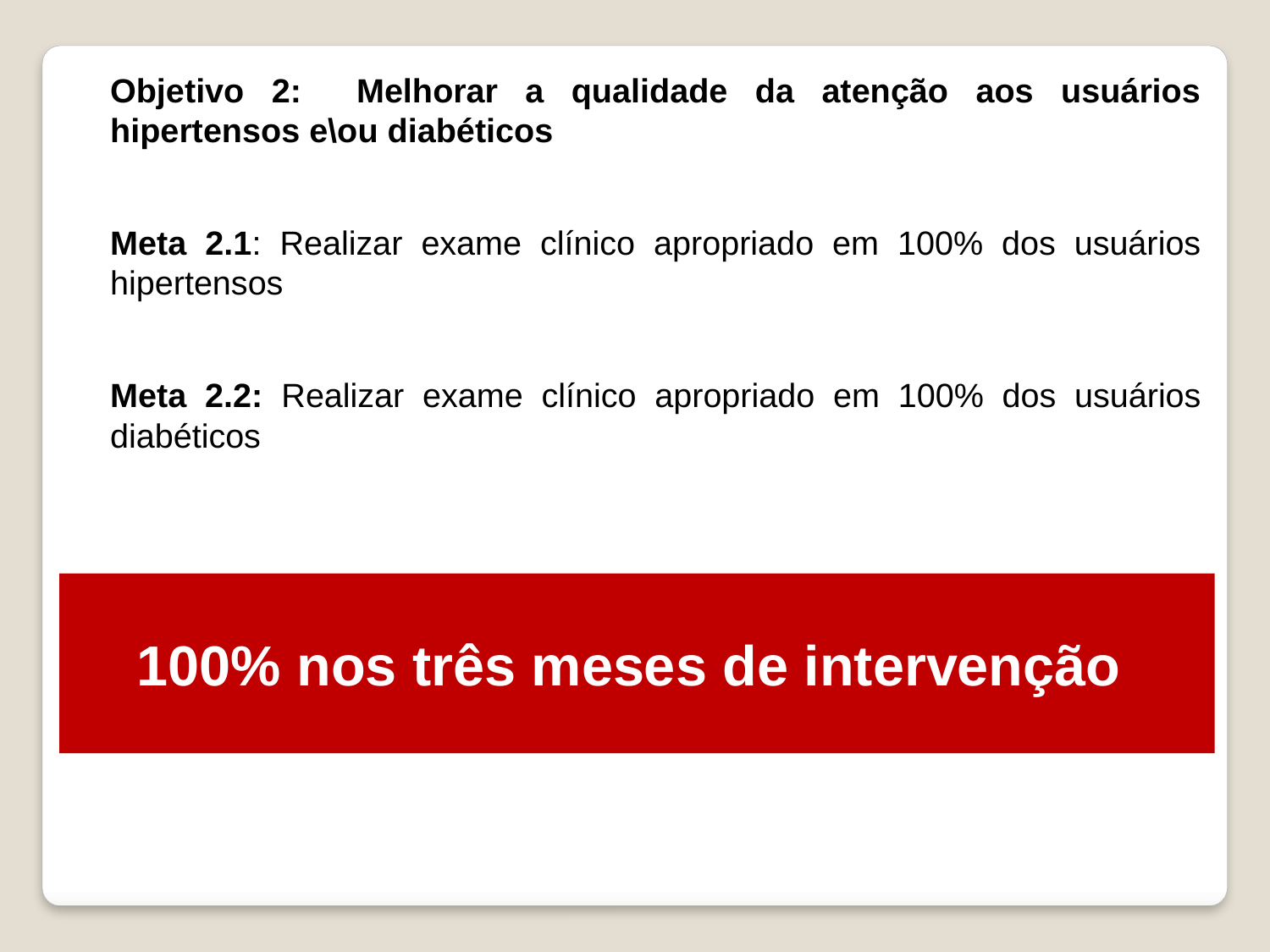

Objetivo 2:  Melhorar a qualidade da atenção aos usuários hipertensos e\ou diabéticos

Meta  2.1:  Realizar  exame  clínico  apropriado  em  100%  dos  usuários hipertensos

Meta 2.2: Realizar exame clínico apropriado em 100% dos usuários diabéticos

100% nos três meses de intervenção